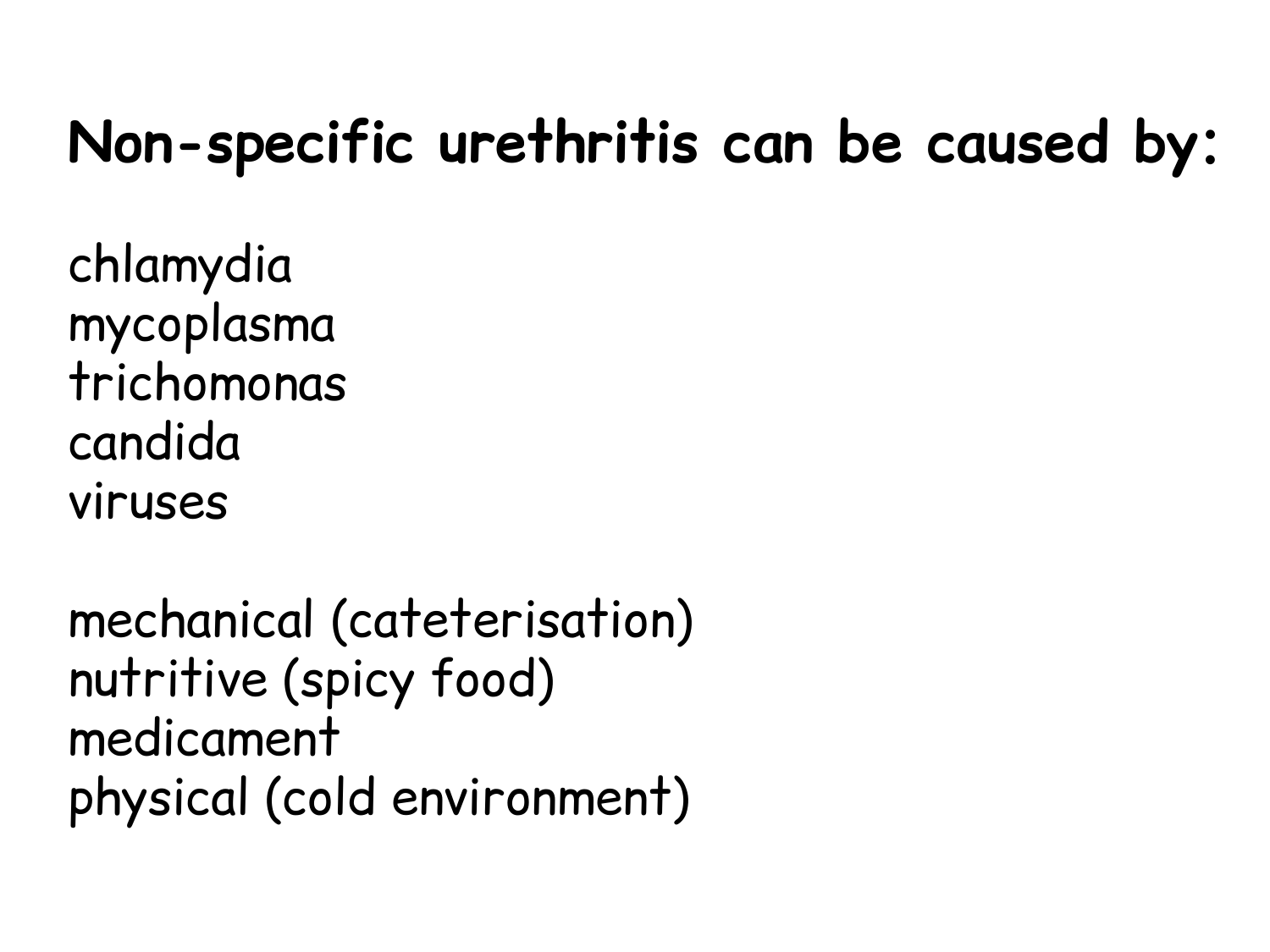

Non-specific urethritis can be caused by:

chlamydia
mycoplasma
trichomonas
candida
viruses

mechanical (cateterisation)
nutritive (spicy food)
medicament
physical (cold environment)